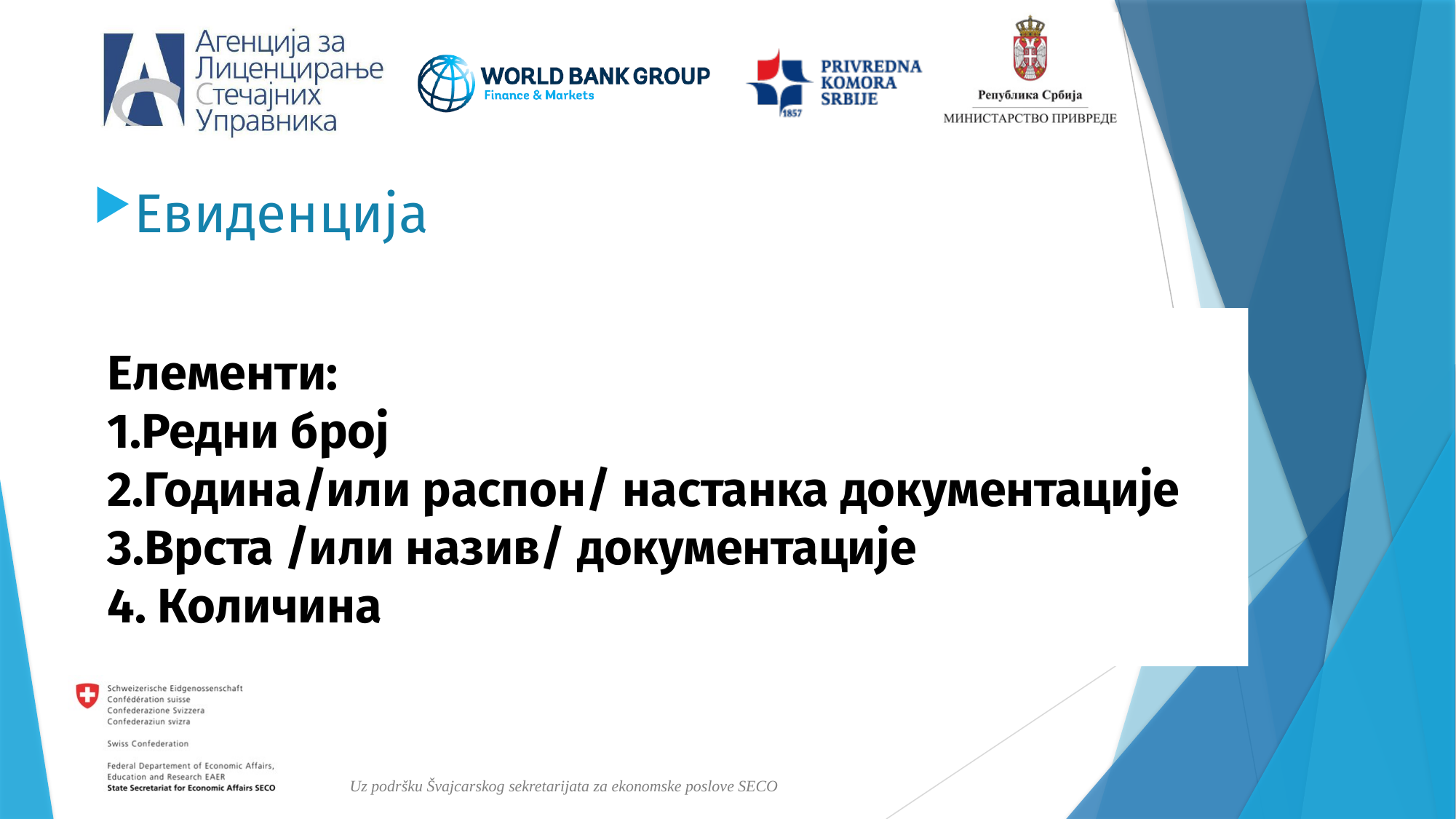

Евиденција
Елементи:
1.Редни број
2.Година/или распон/ настанка документације
3.Врста /или назив/ документације
4. Количина